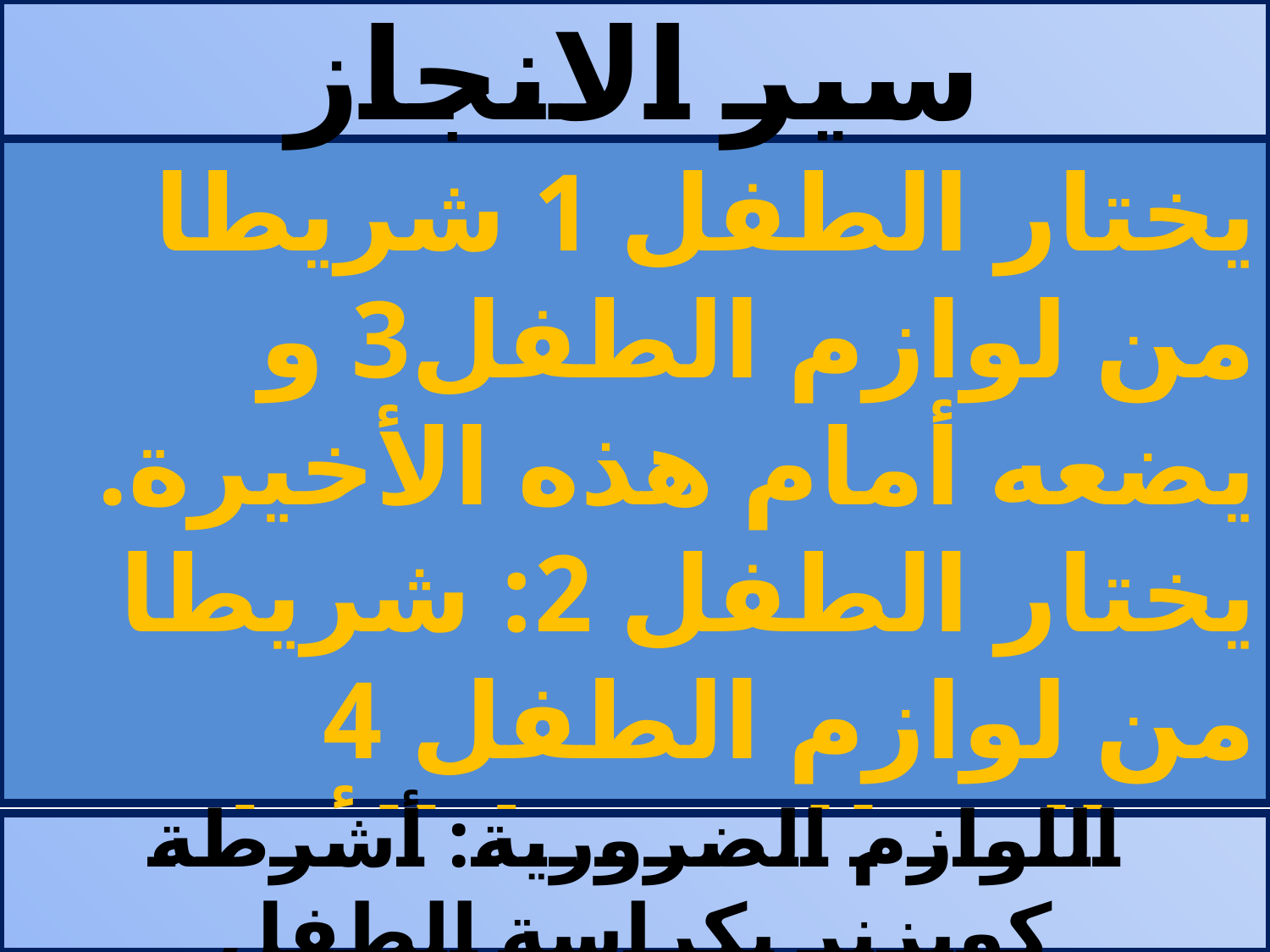

سير الانجاز
# يختار الطفل 1 شريطا من لوازم الطفل3 و يضعه أمام هذه الأخيرة. يختار الطفل 2: شريطا من لوازم الطفل 4 مخالف للشريط الأول و يضعه أمام الطفل 4
اللوازم الضرورية: أشرطة كويزنر بكراسة الطفل